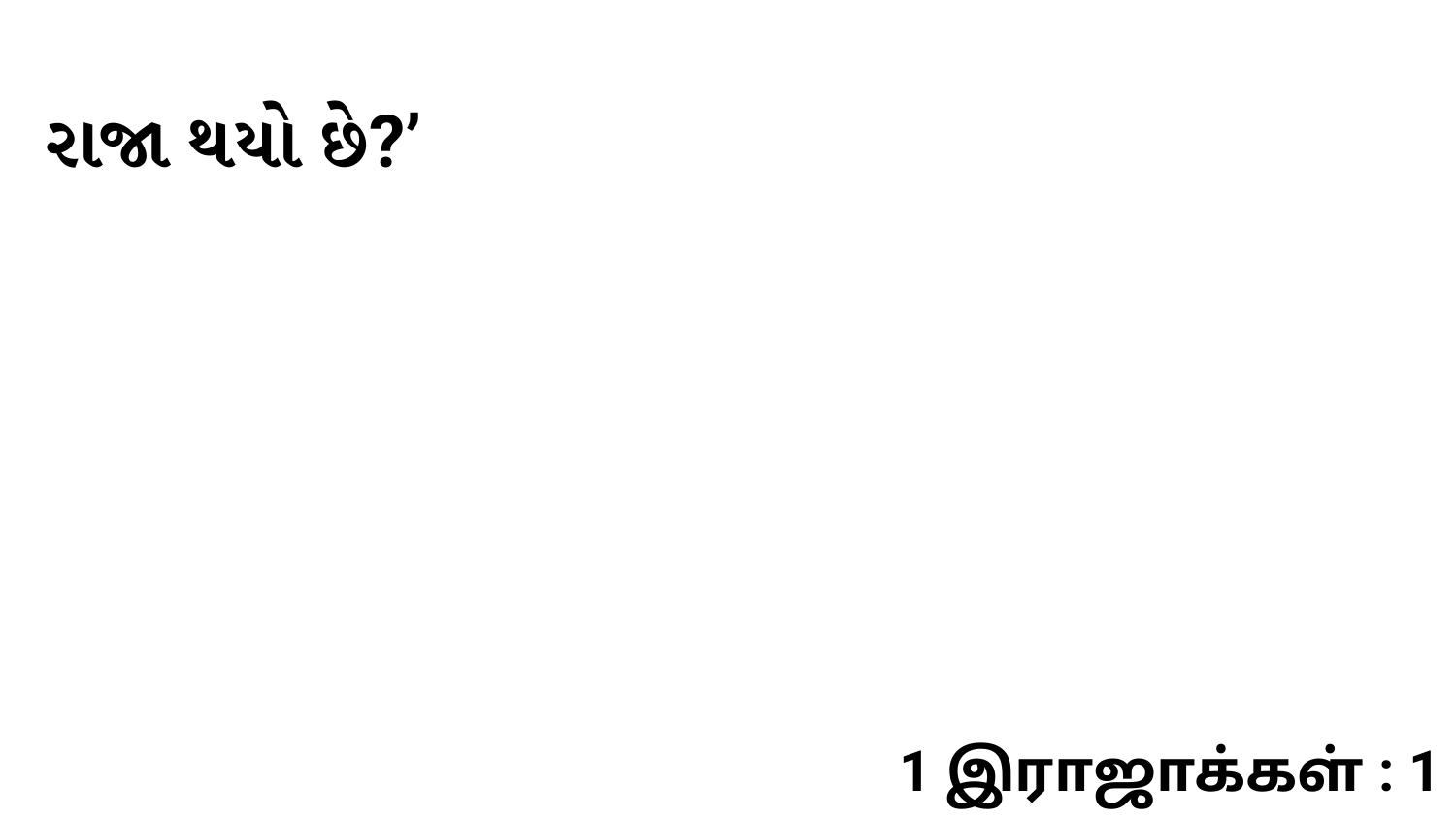

રાજા થયો છે?’
1 இராஜாக்கள் : 1